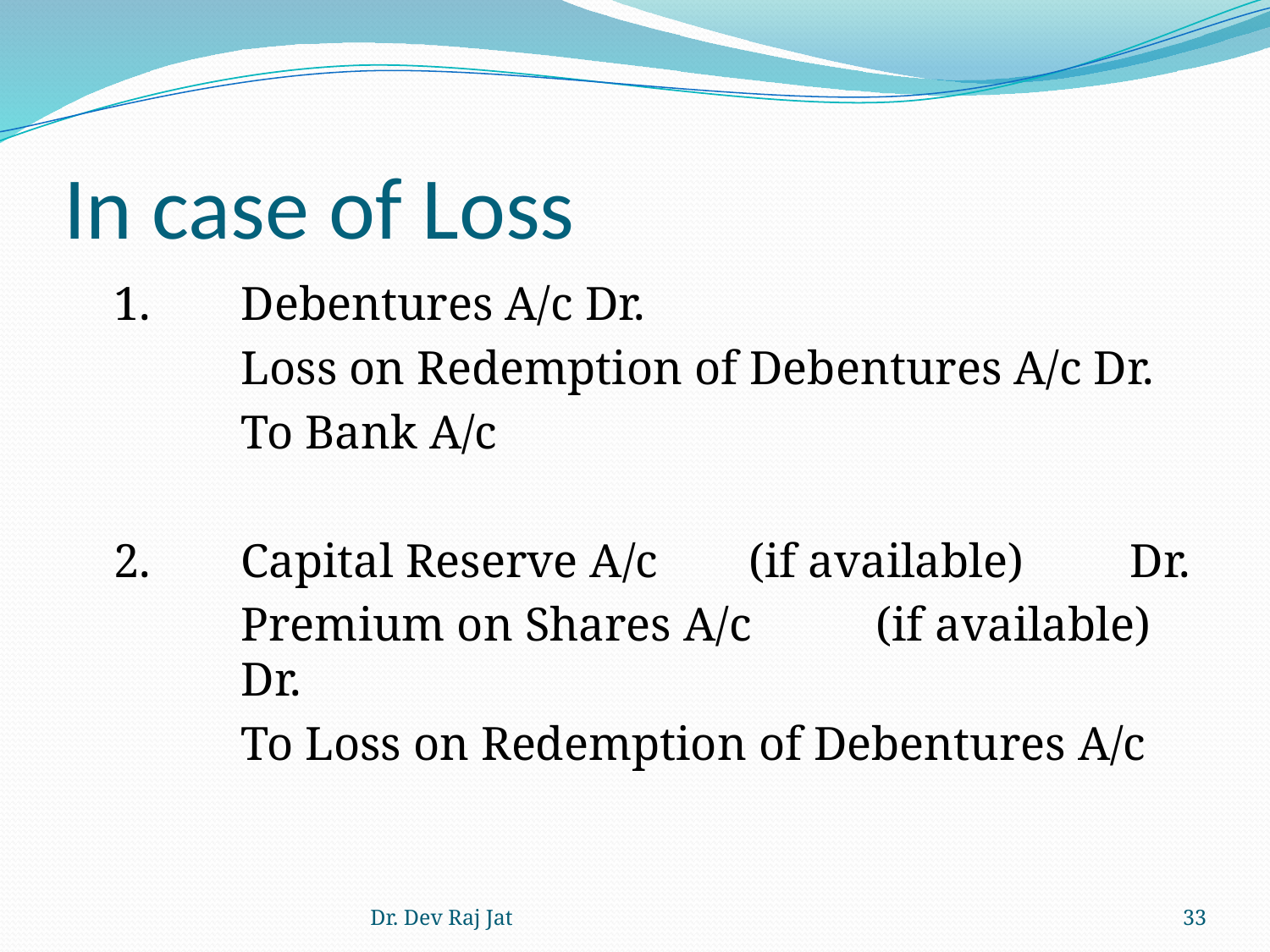

# In case of Loss
	1.	Debentures A/c Dr.
		Loss on Redemption of Debentures A/c Dr.
		To Bank A/c

	2.	Capital Reserve A/c	(if available)	Dr.
		Premium on Shares A/c	(if available)	Dr.
		To Loss on Redemption of Debentures A/c

Dr. Dev Raj Jat
33